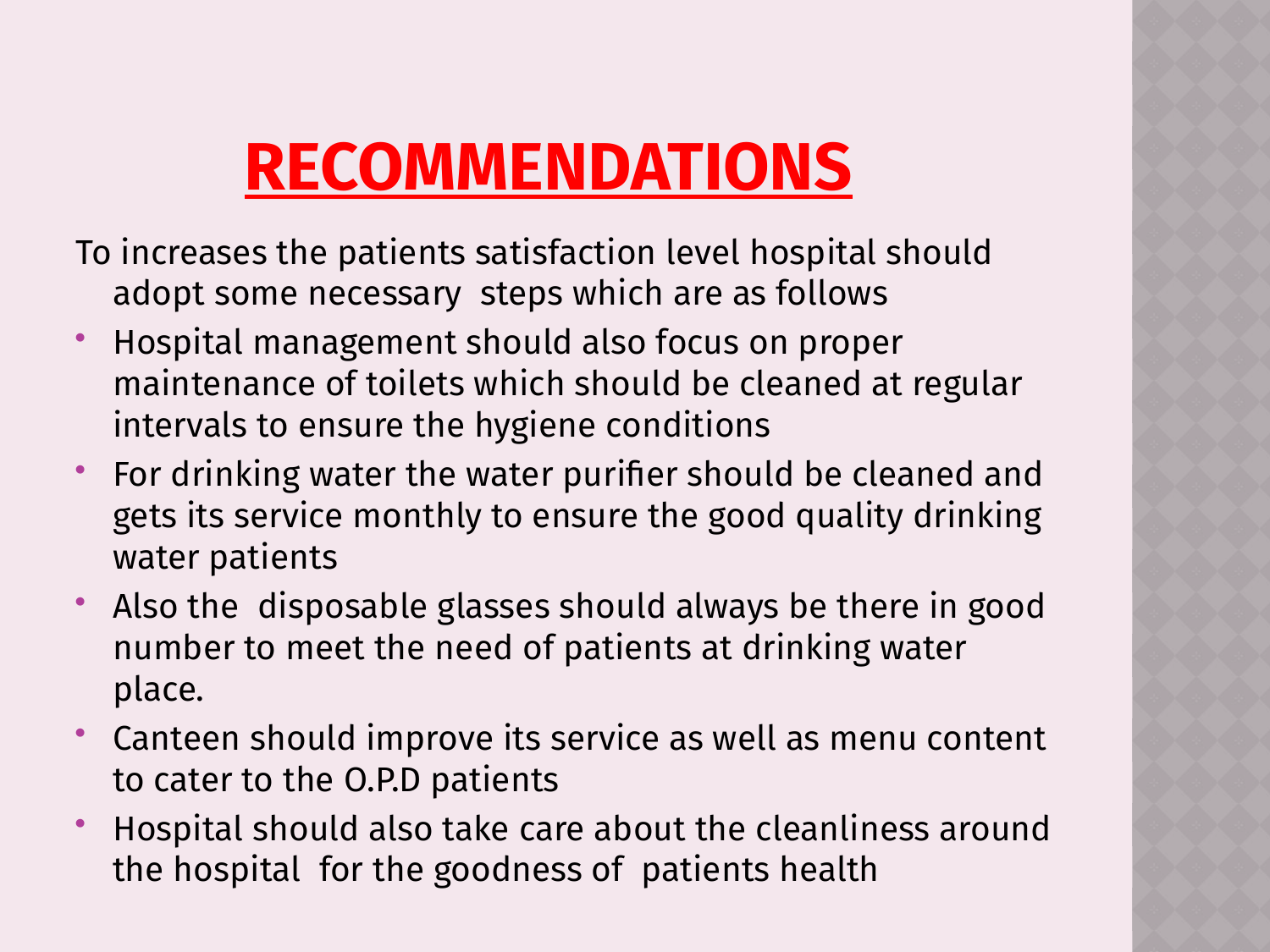

# RECOMMENDATIONS
To increases the patients satisfaction level hospital should adopt some necessary  steps which are as follows
Hospital management should also focus on proper maintenance of toilets which should be cleaned at regular intervals to ensure the hygiene conditions
For drinking water the water purifier should be cleaned and gets its service monthly to ensure the good quality drinking water patients
Also the  disposable glasses should always be there in good number to meet the need of patients at drinking water place.
Canteen should improve its service as well as menu content to cater to the O.P.D patients
Hospital should also take care about the cleanliness around the hospital  for the goodness of  patients health